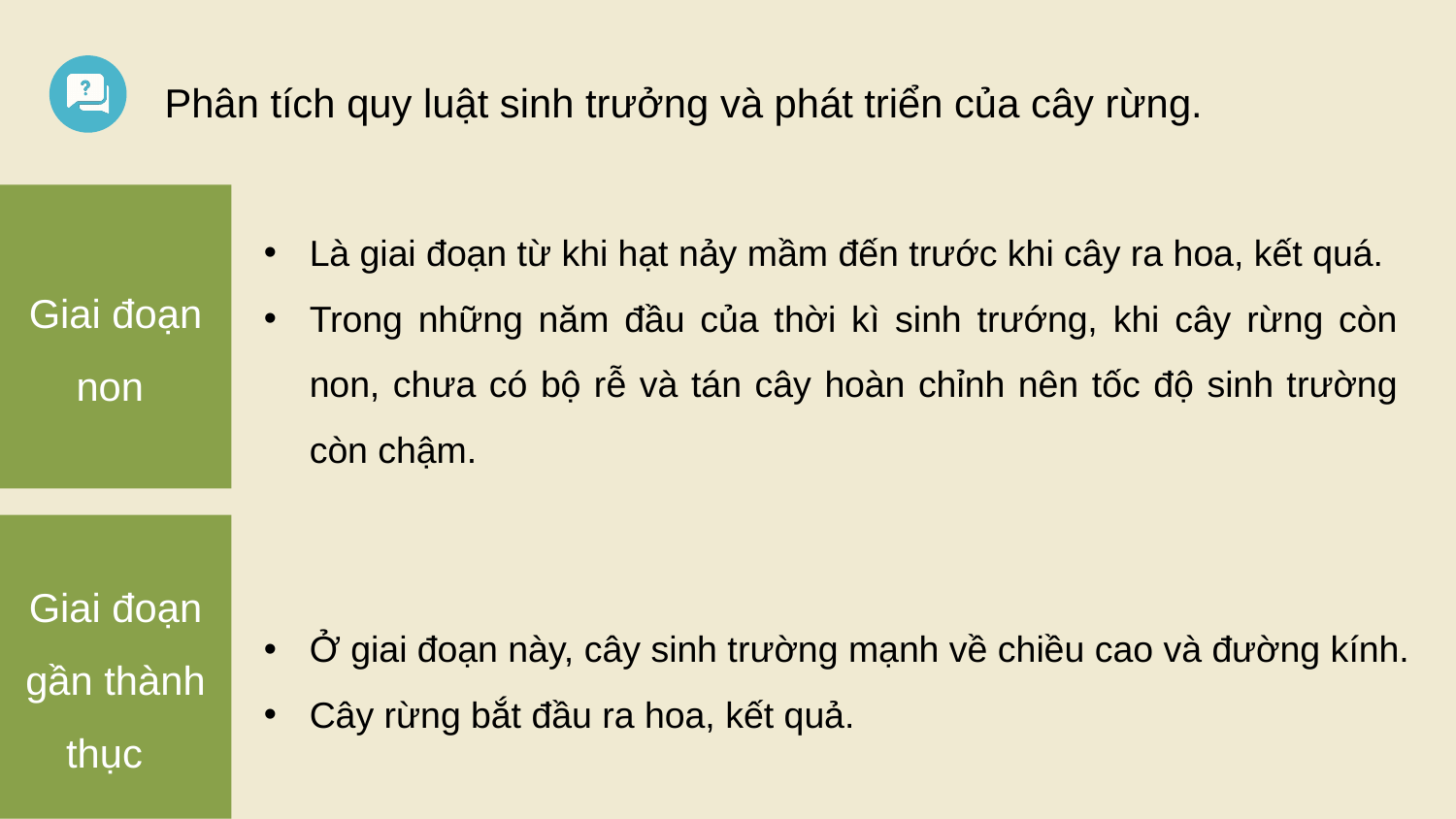

Phân tích quy luật sinh trưởng và phát triển của cây rừng.

Giai đoạn non
Là giai đoạn từ khi hạt nảy mầm đến trước khi cây ra hoa, kết quá.
Trong những năm đầu của thời kì sinh trướng, khi cây rừng còn non, chưa có bộ rễ và tán cây hoàn chỉnh nên tốc độ sinh trường còn chậm.
Giai đoạn gần thành thục
Ở giai đoạn này, cây sinh trường mạnh về chiều cao và đường kính.
Cây rừng bắt đầu ra hoa, kết quả.